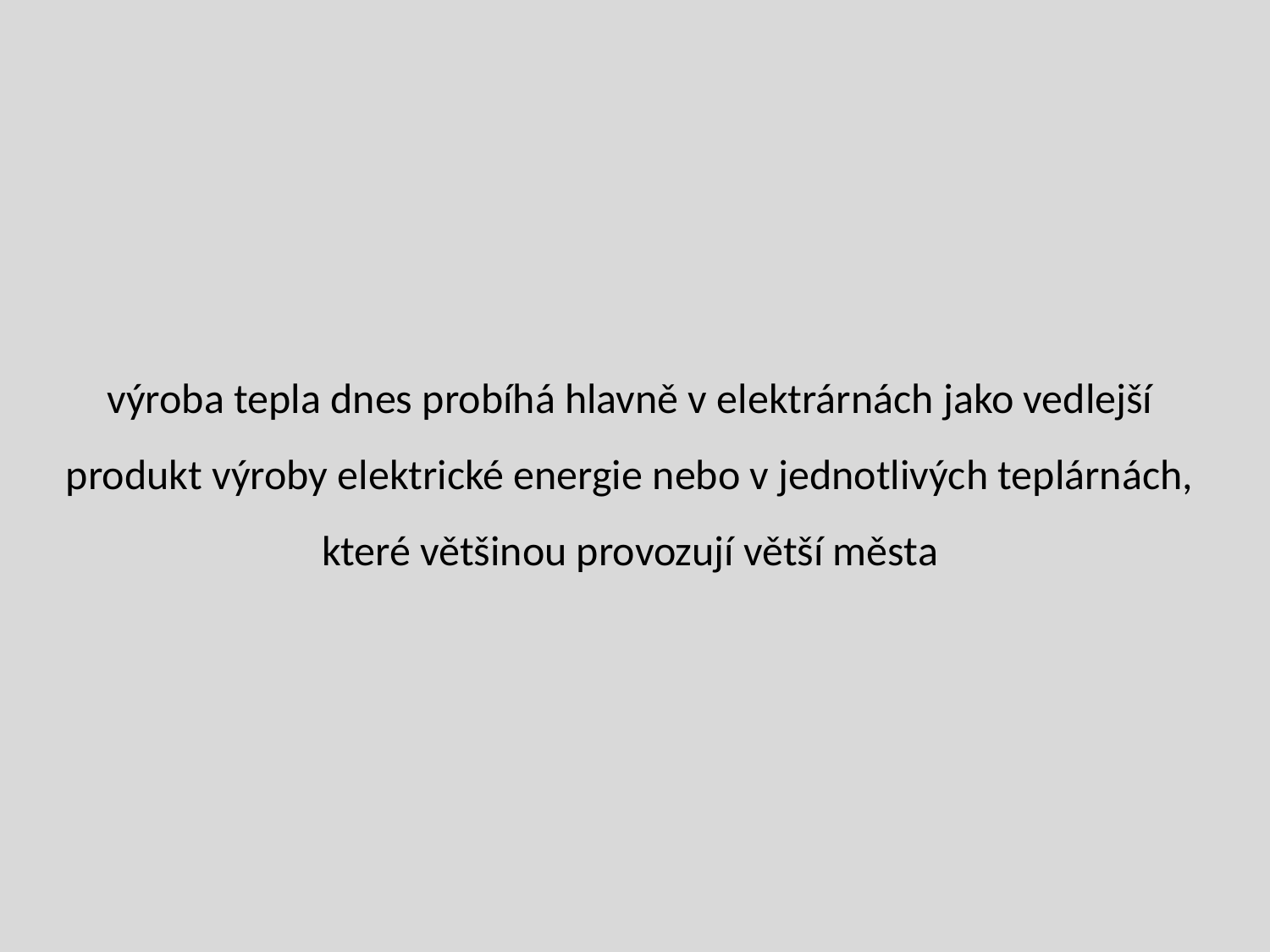

výroba tepla dnes probíhá hlavně v elektrárnách jako vedlejší produkt výroby elektrické energie nebo v jednotlivých teplárnách, které většinou provozují větší města